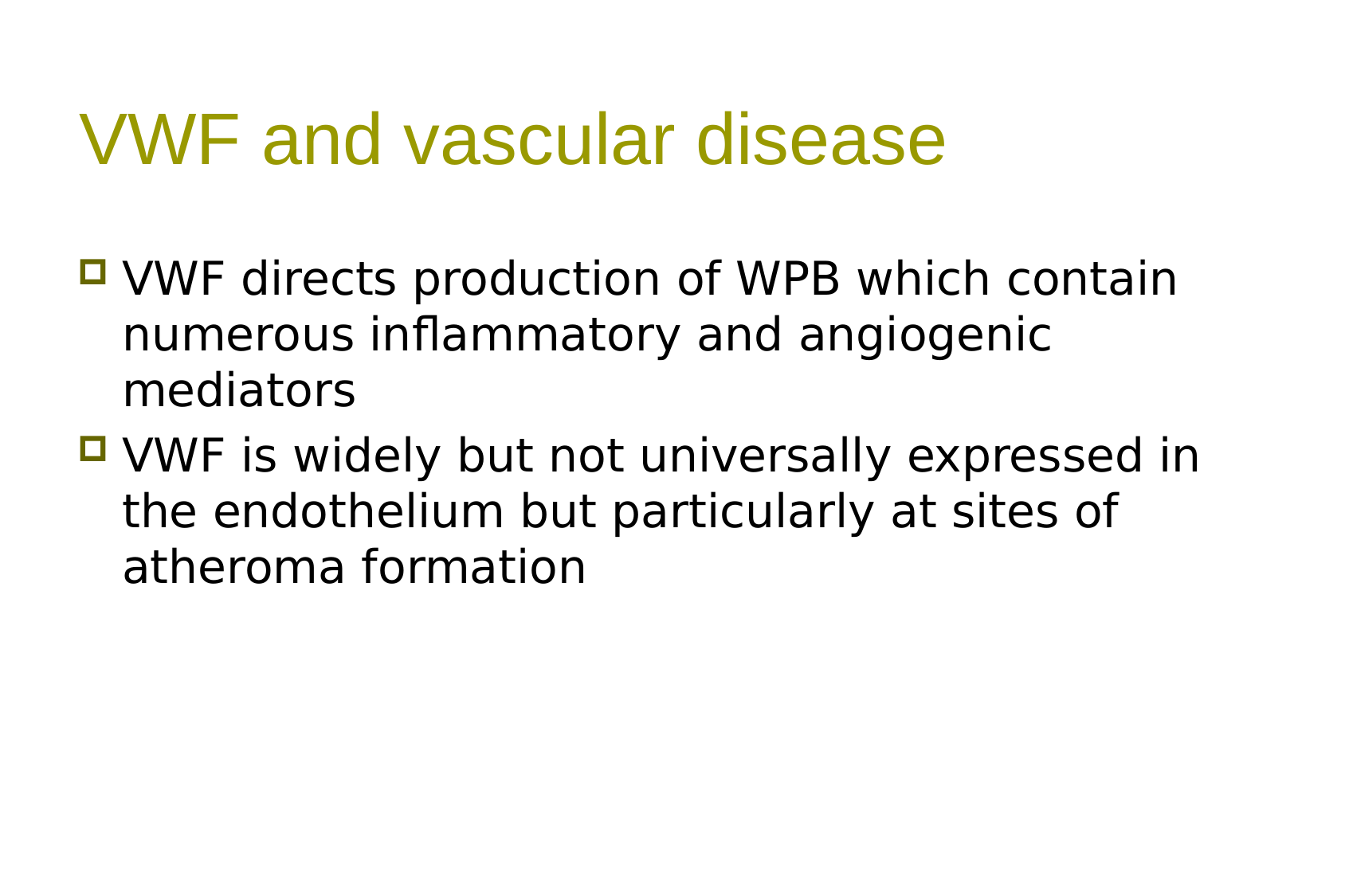

# VWF and vascular disease
VWF directs production of WPB which contain numerous inflammatory and angiogenic mediators
VWF is widely but not universally expressed in the endothelium but particularly at sites of atheroma formation